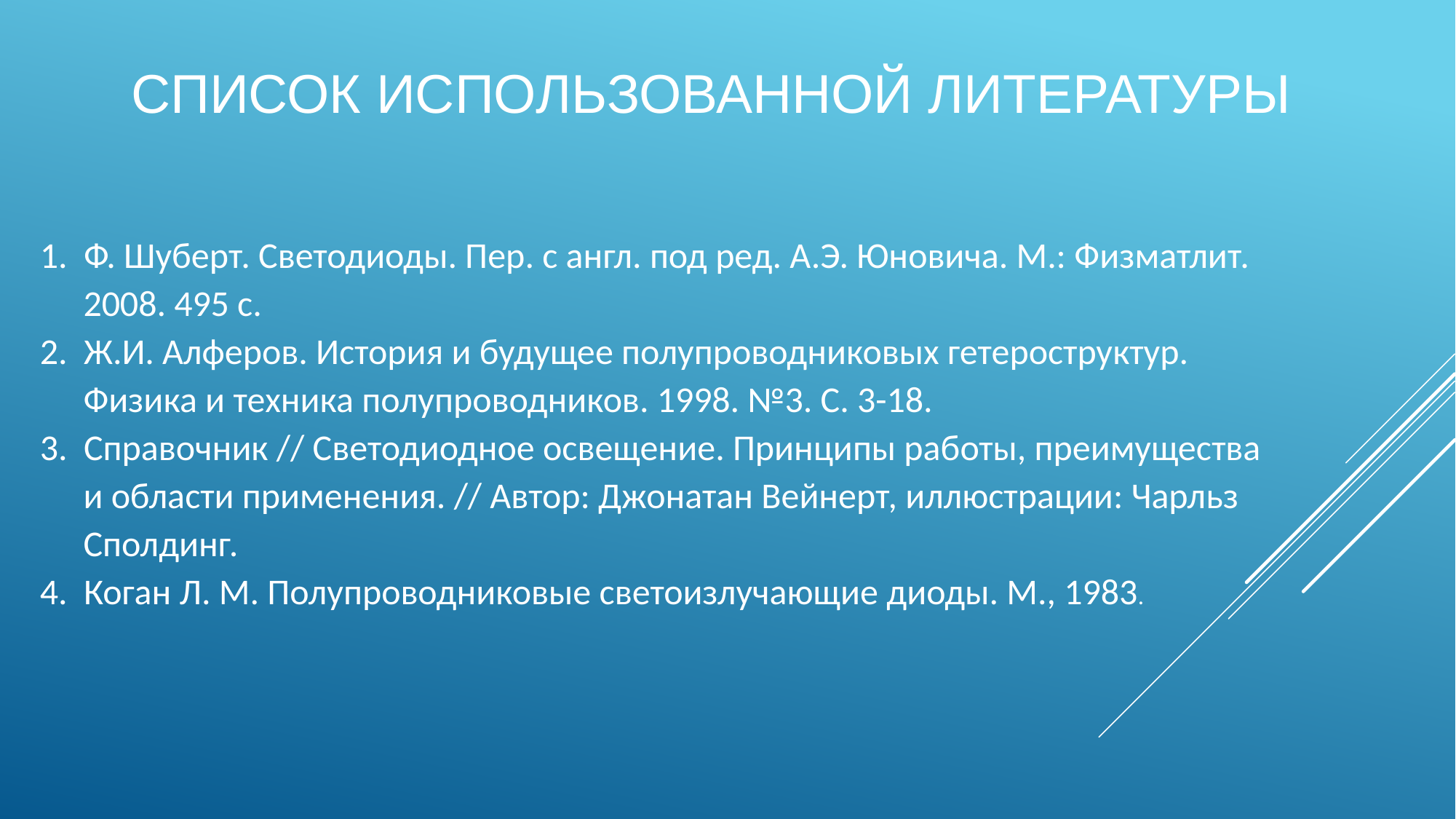

# Список использованной литературы
1.  Ф. Шуберт. Светодиоды. Пер. с англ. под ред. А.Э. Юновича. М.: Физматлит. 2008. 495 с.
2.  Ж.И. Алферов. История и будущее полупроводниковых гетероструктур. Физика и техника полупроводников. 1998. №3. С. 3-18.
3.  Справочник // Светодиодное освещение. Принципы работы, преимущества и области применения. // Автор: Джонатан Вейнерт, иллюстрации: Чарльз Сполдинг.
4.  Коган Л. М. Полупроводниковые светоизлучающие диоды. М., 1983.